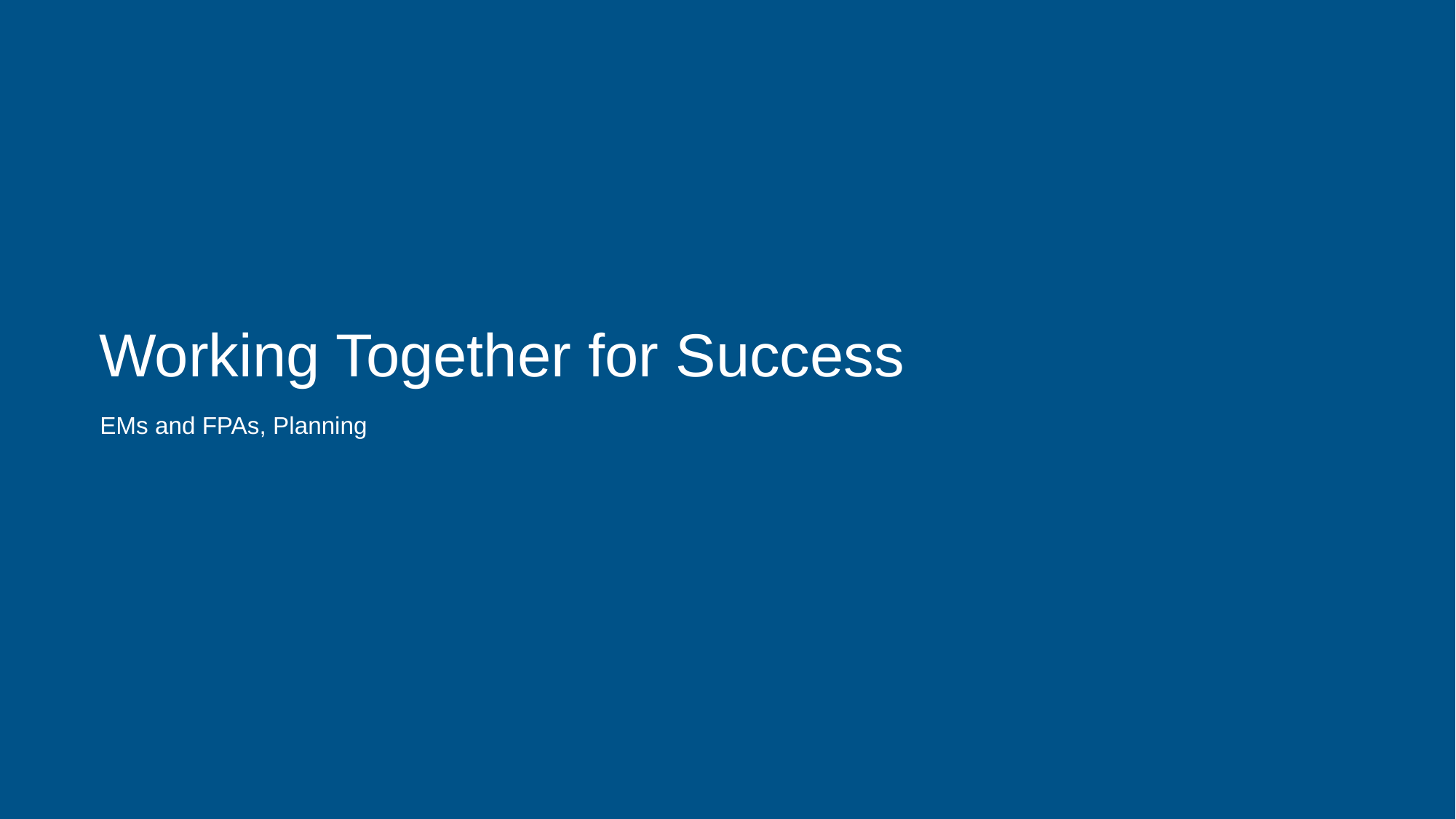

# Working Together for Success
EMs and FPAs, Planning